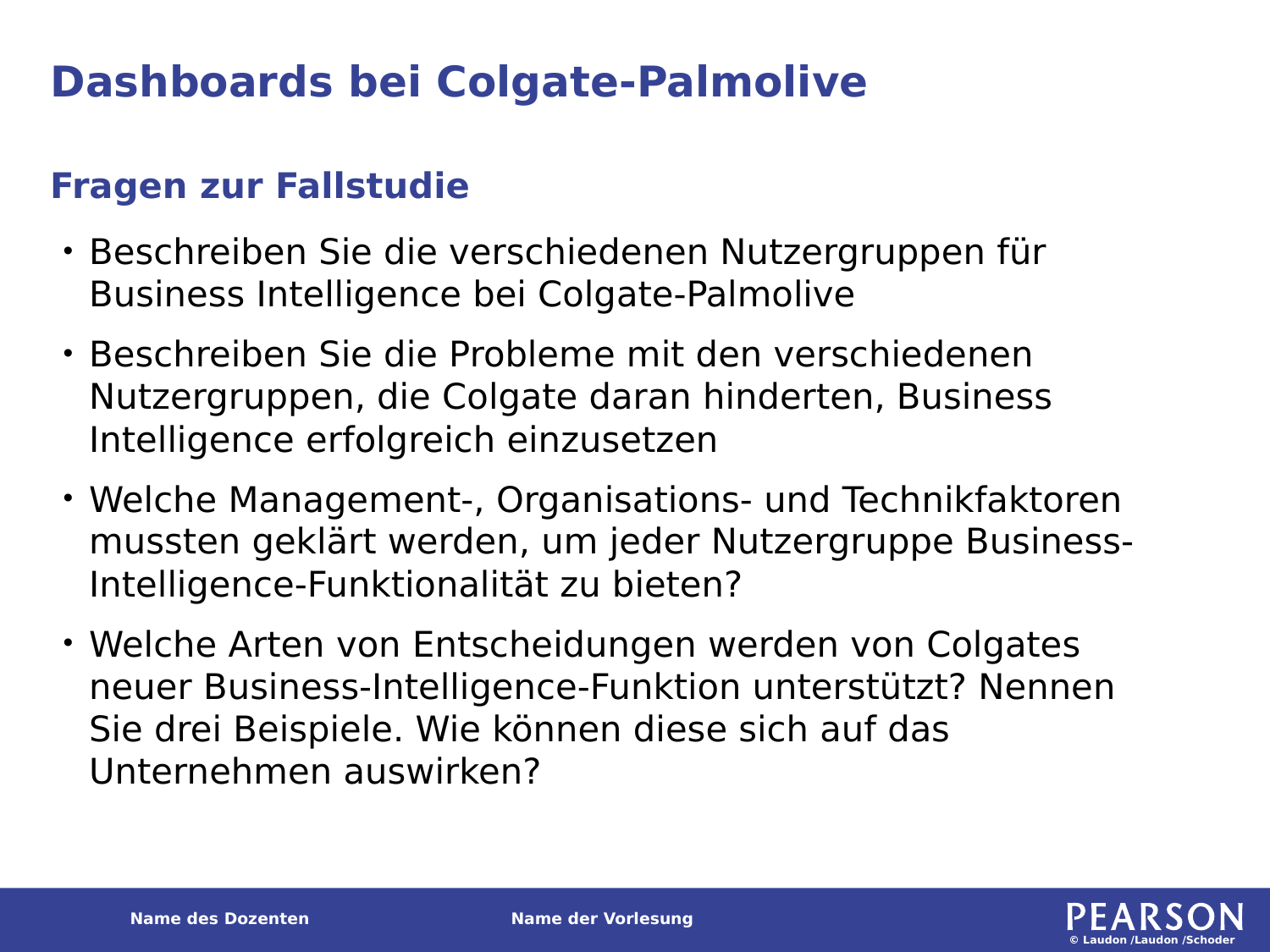

# Dashboards bei Colgate-Palmolive
Fragen zur Fallstudie

Beschreiben Sie die verschiedenen Nutzergruppen für Business Intelligence bei Colgate-Palmolive
Beschreiben Sie die Probleme mit den verschiedenen Nutzergruppen, die Colgate daran hinderten, Business Intelligence erfolgreich einzusetzen
Welche Management-, Organisations- und Technikfaktoren mussten geklärt werden, um jeder Nutzergruppe Business-Intelligence-Funktionalität zu bieten?
Welche Arten von Entscheidungen werden von Colgates neuer Business-Intelligence-Funktion unterstützt? Nennen Sie drei Beispiele. Wie können diese sich auf das Unternehmen auswirken?